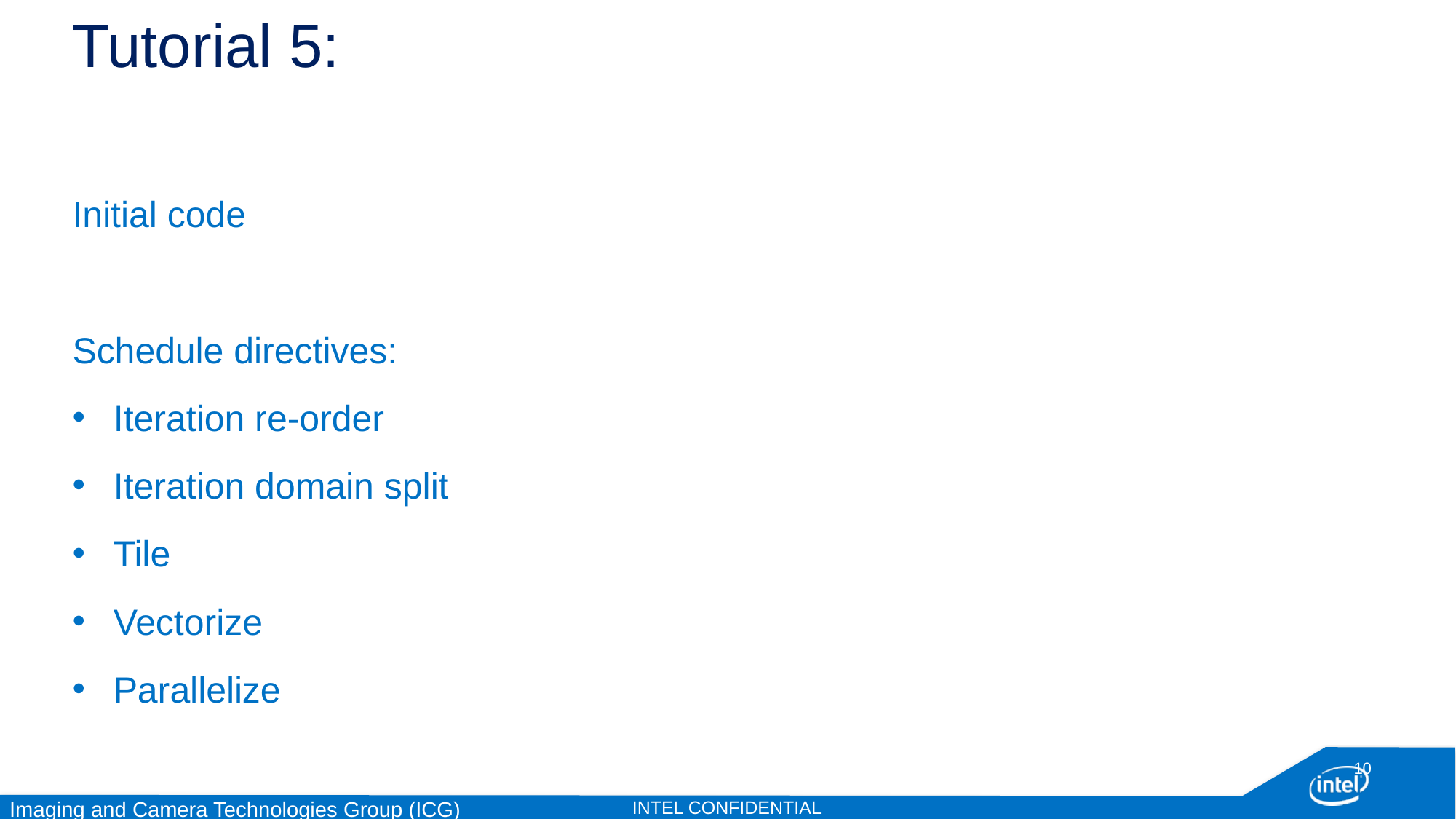

# Tutorial 5:
Initial code

Schedule directives:
Iteration re-order
Iteration domain split
Tile
Vectorize
Parallelize

10
INTEL CONFIDENTIAL